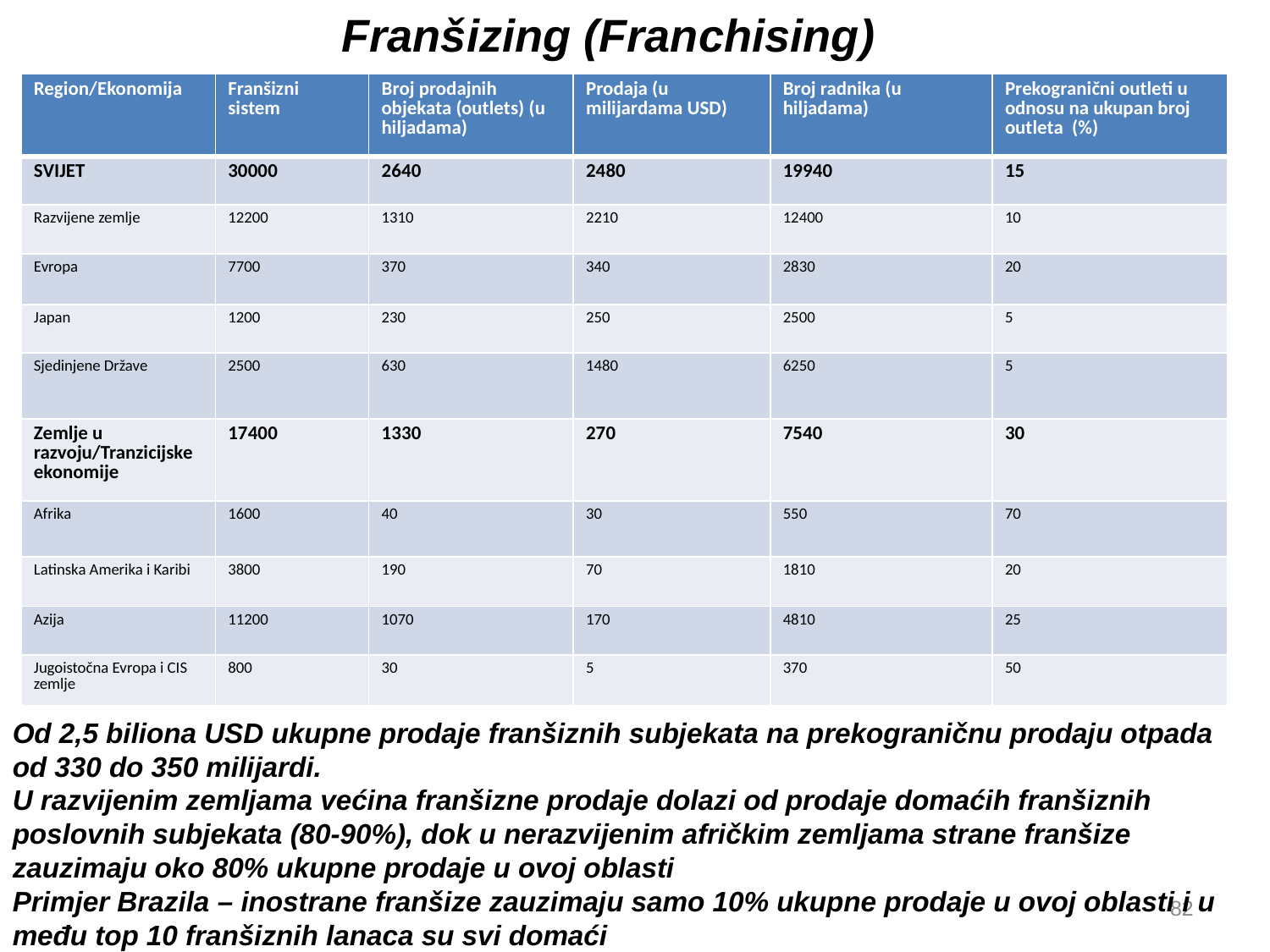

Franšizing (Franchising)

| Region/Ekonomija | Franšizni sistem | Broj prodajnih objekata (outlets) (u hiljadama) | Prodaja (u milijardama USD) | Broj radnika (u hiljadama) | Prekogranični outleti u odnosu na ukupan broj outleta (%) |
| --- | --- | --- | --- | --- | --- |
| SVIJET | 30000 | 2640 | 2480 | 19940 | 15 |
| Razvijene zemlje | 12200 | 1310 | 2210 | 12400 | 10 |
| Evropa | 7700 | 370 | 340 | 2830 | 20 |
| Japan | 1200 | 230 | 250 | 2500 | 5 |
| Sjedinjene Države | 2500 | 630 | 1480 | 6250 | 5 |
| Zemlje u razvoju/Tranzicijske ekonomije | 17400 | 1330 | 270 | 7540 | 30 |
| Afrika | 1600 | 40 | 30 | 550 | 70 |
| Latinska Amerika i Karibi | 3800 | 190 | 70 | 1810 | 20 |
| Azija | 11200 | 1070 | 170 | 4810 | 25 |
| Jugoistočna Evropa i CIS zemlje | 800 | 30 | 5 | 370 | 50 |
Od 2,5 biliona USD ukupne prodaje franšiznih subjekata na prekograničnu prodaju otpada od 330 do 350 milijardi.
U razvijenim zemljama većina franšizne prodaje dolazi od prodaje domaćih franšiznih poslovnih subjekata (80-90%), dok u nerazvijenim afričkim zemljama strane franšize zauzimaju oko 80% ukupne prodaje u ovoj oblasti
Primjer Brazila – inostrane franšize zauzimaju samo 10% ukupne prodaje u ovoj oblasti i u među top 10 franšiznih lanaca su svi domaći
82